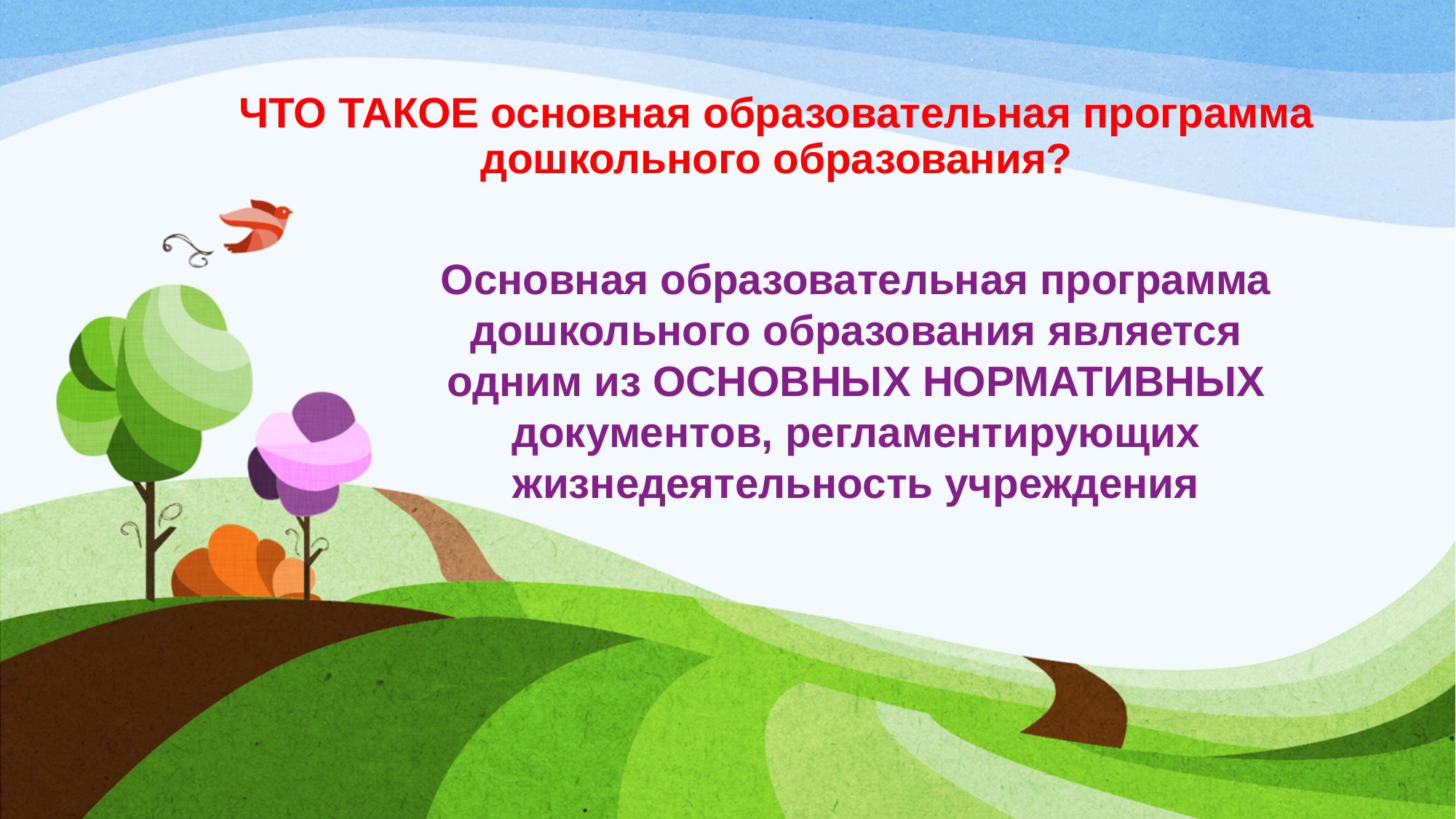

# ЧТО ТАКОЕ основная образовательная программа дошкольного образования?
Основная образовательная программа дошкольного образования является одним из ОСНОВНЫХ НОРМАТИВНЫХ документов, регламентирующих жизнедеятельность учреждения